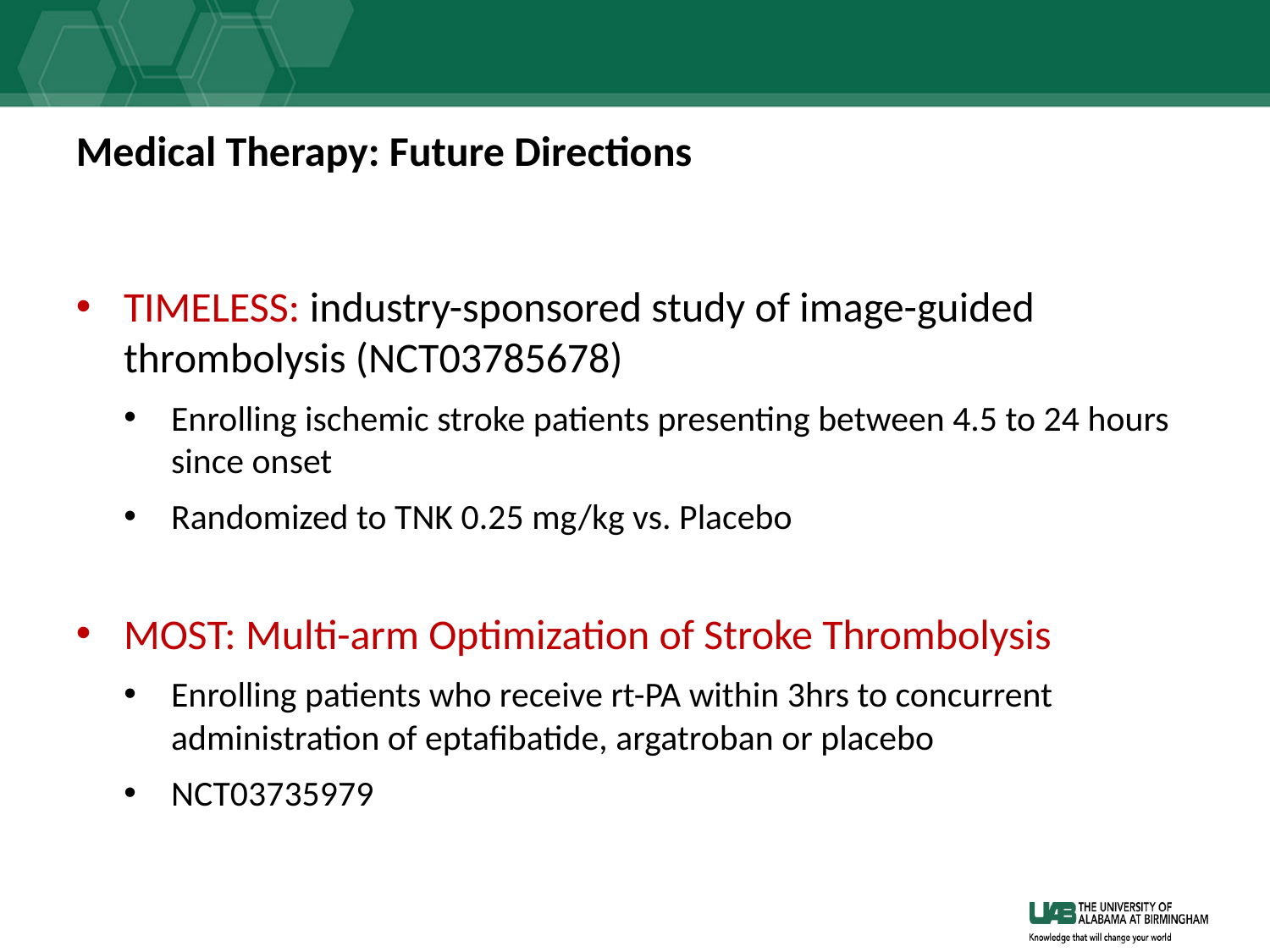

# Medical Therapy: Future Directions
TIMELESS: industry-sponsored study of image-guided thrombolysis (NCT03785678)
Enrolling ischemic stroke patients presenting between 4.5 to 24 hours since onset
Randomized to TNK 0.25 mg/kg vs. Placebo

MOST: Multi-arm Optimization of Stroke Thrombolysis
Enrolling patients who receive rt-PA within 3hrs to concurrent administration of eptafibatide, argatroban or placebo
NCT03735979